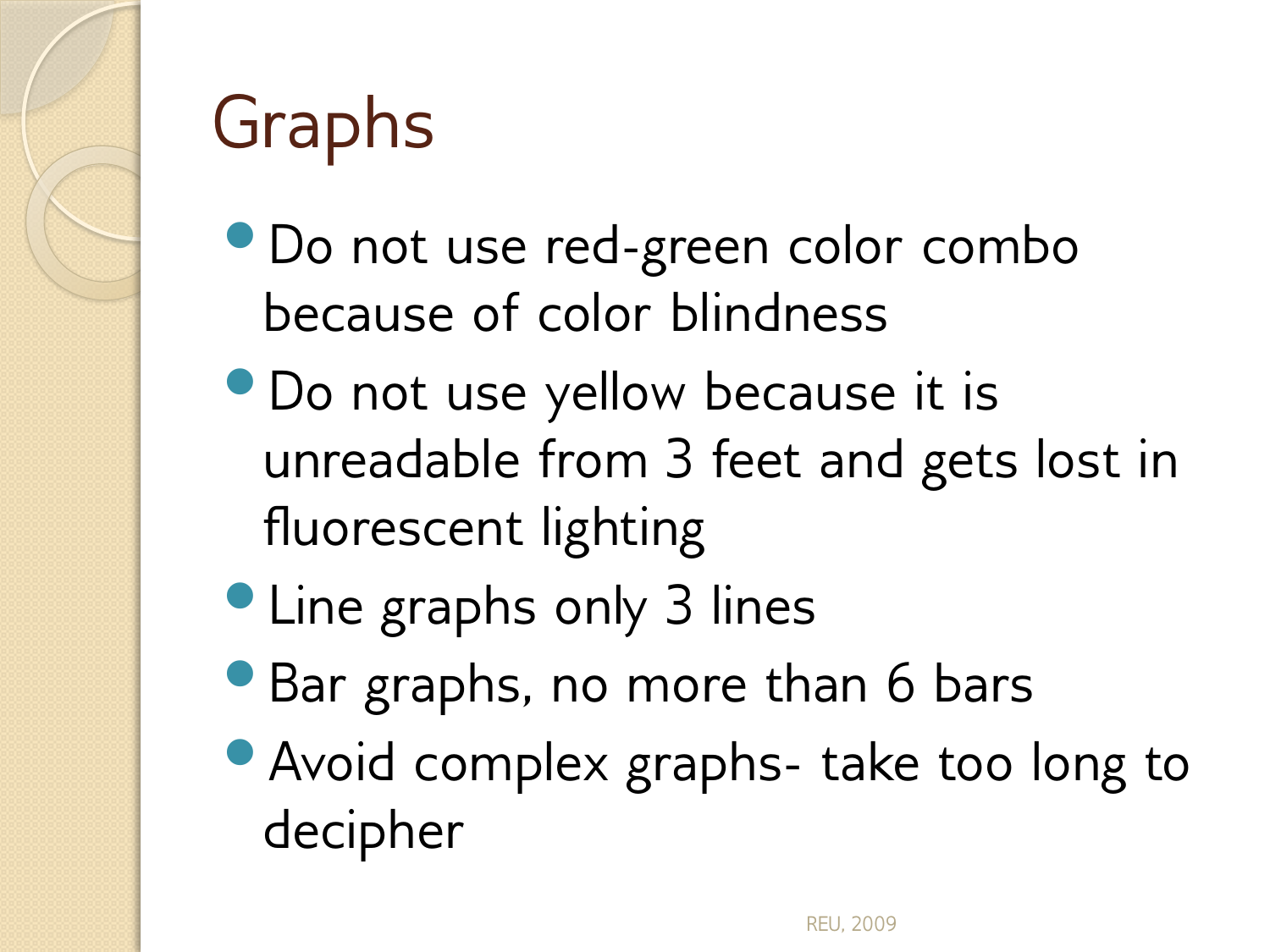

# Graphs
Do not use red-green color combo because of color blindness
Do not use yellow because it is unreadable from 3 feet and gets lost in fluorescent lighting
Line graphs only 3 lines
Bar graphs, no more than 6 bars
Avoid complex graphs- take too long to decipher
REU, 2009